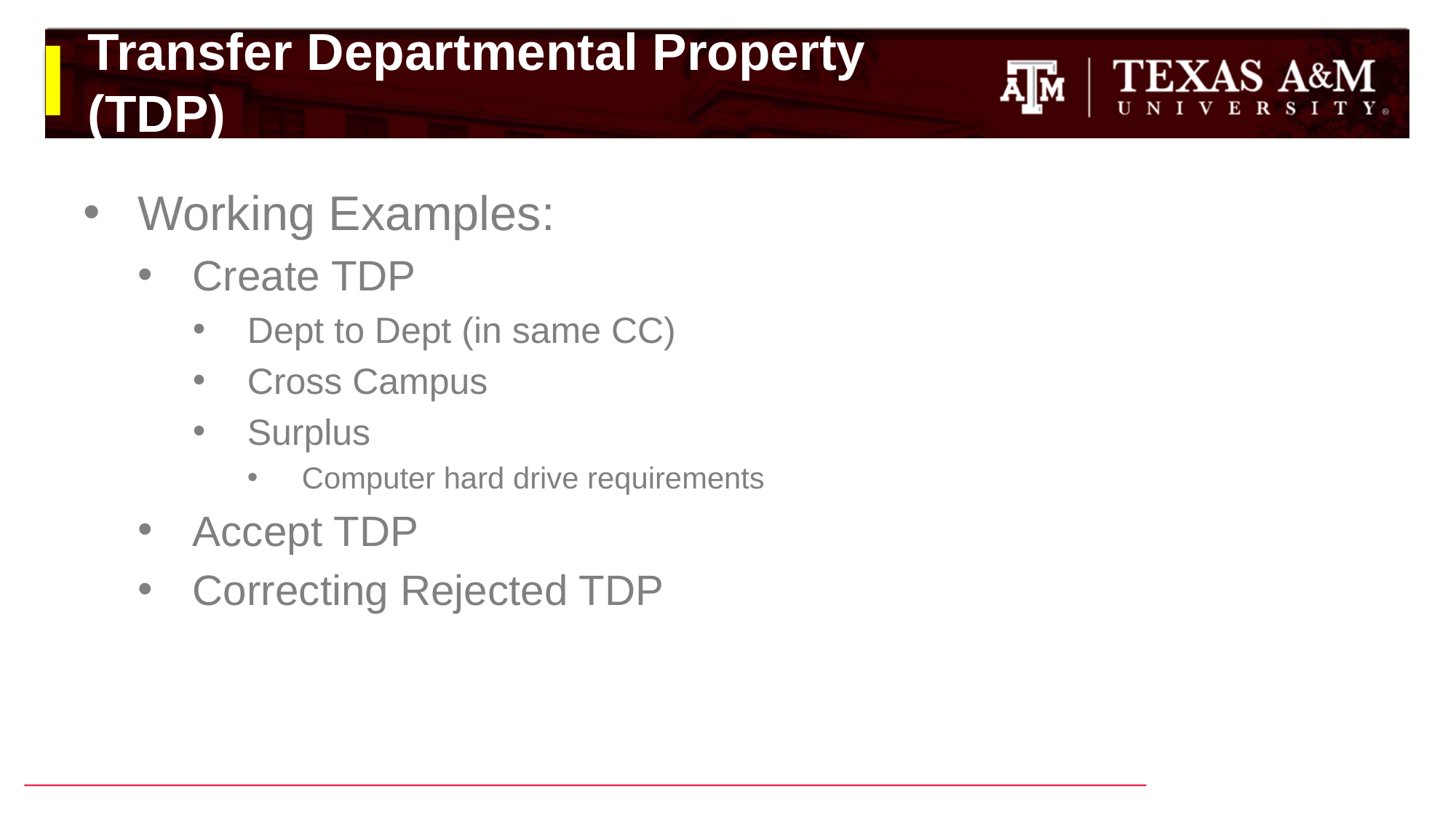

# Transfer Departmental Property (TDP)
Working Examples:
Create TDP
Dept to Dept (in same CC)
Cross Campus
Surplus
Computer hard drive requirements
Accept TDP
Correcting Rejected TDP